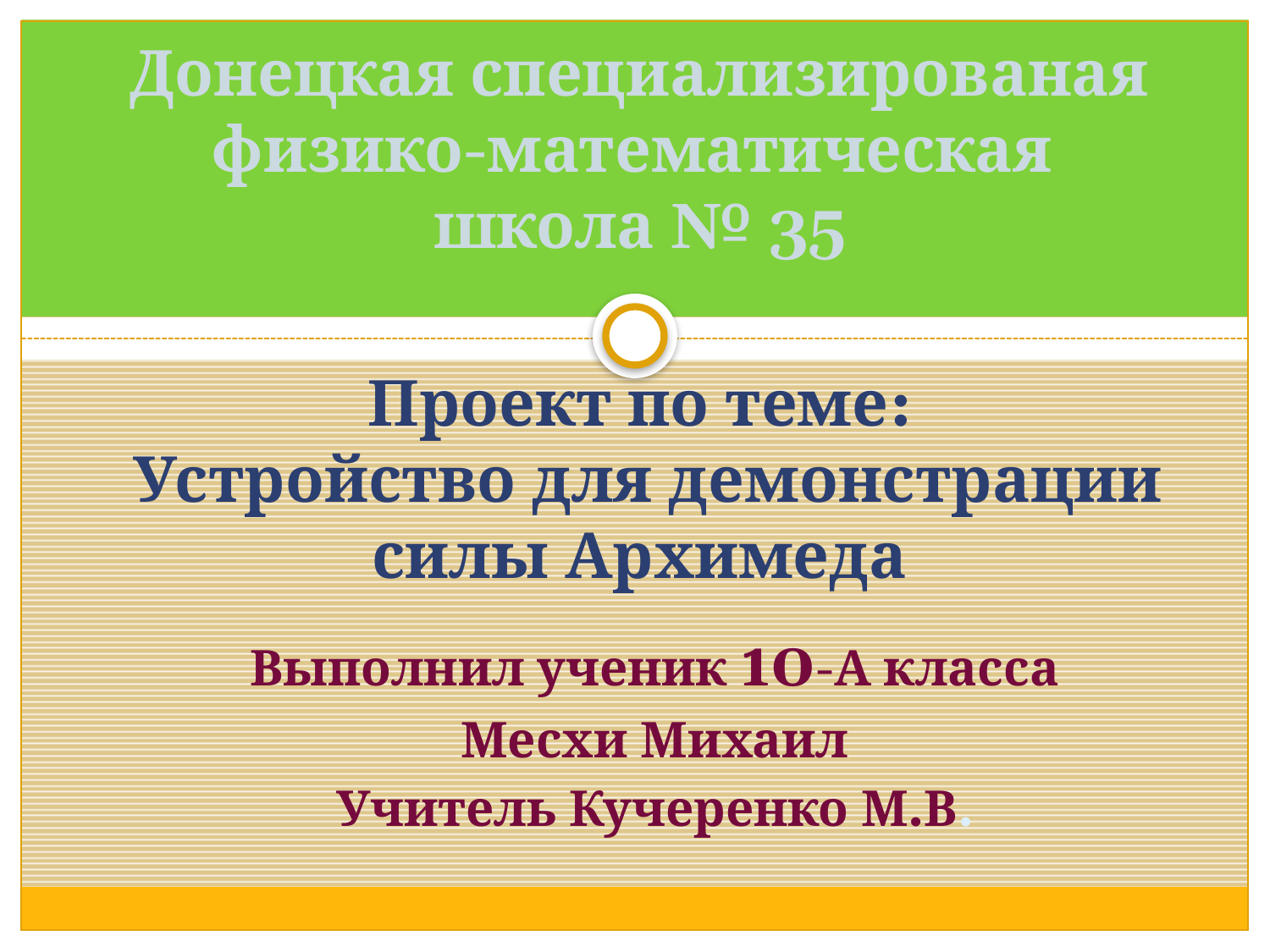

Донецкая специализированая физико-математическая
школа № 35
# Проект по теме: Устройство для демонстрации силы Архимеда
Выполнил ученик 10-А класса
Месхи Михаил
Учитель Кучеренко М.В.